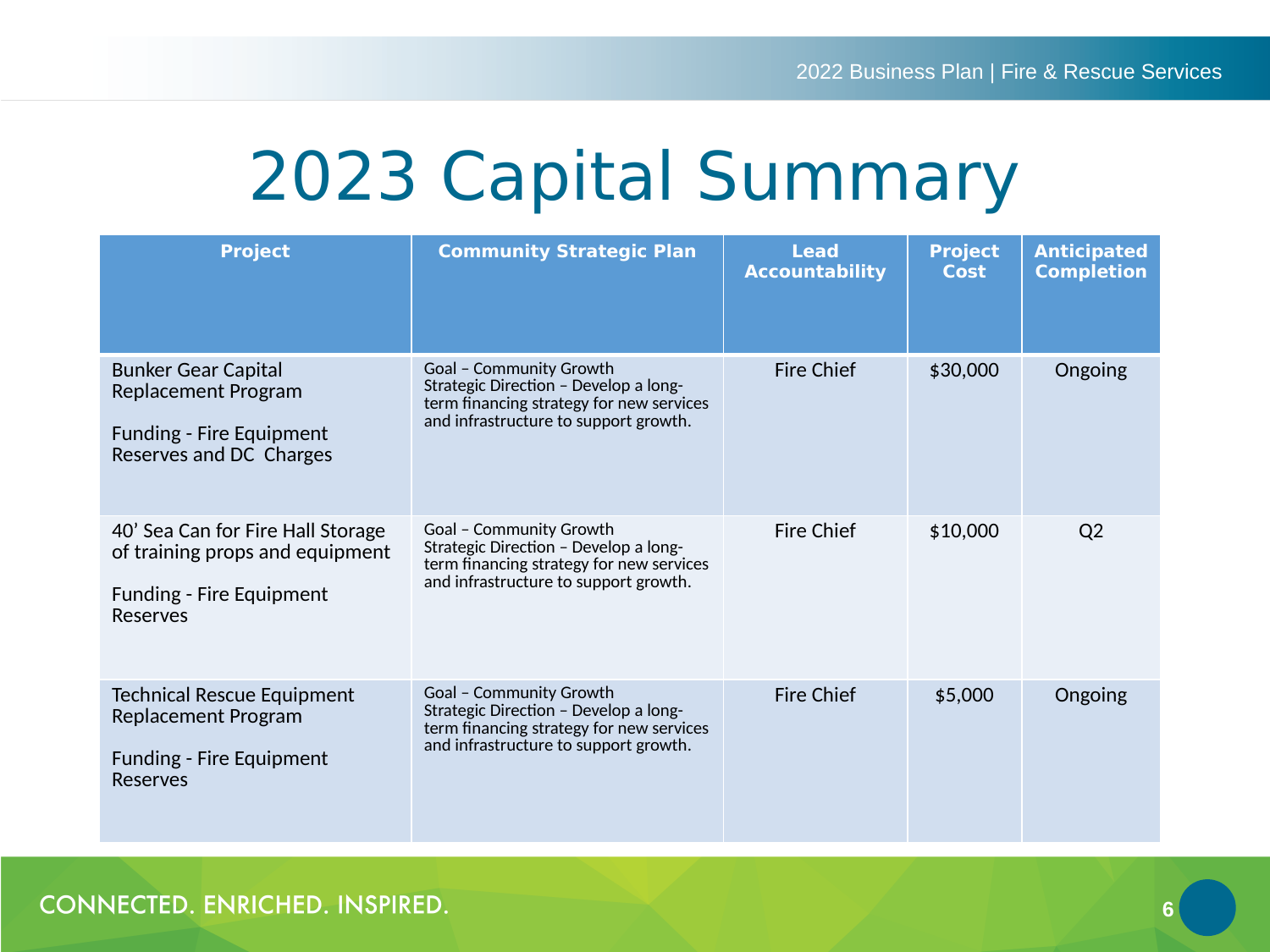

2022 Business Plan | Fire & Rescue Services
# 2023 Capital Summary
| Project | Community Strategic Plan | Lead Accountability | Project Cost | Anticipated Completion |
| --- | --- | --- | --- | --- |
| Bunker Gear Capital Replacement Program Funding - Fire Equipment Reserves and DC Charges | Goal – Community Growth Strategic Direction – Develop a long-term financing strategy for new services and infrastructure to support growth. | Fire Chief | $30,000 | Ongoing |
| 40’ Sea Can for Fire Hall Storage of training props and equipment Funding - Fire Equipment Reserves | Goal – Community Growth Strategic Direction – Develop a long-term financing strategy for new services and infrastructure to support growth. | Fire Chief | $10,000 | Q2 |
| Technical Rescue Equipment Replacement Program Funding - Fire Equipment Reserves | Goal – Community Growth Strategic Direction – Develop a long-term financing strategy for new services and infrastructure to support growth. | Fire Chief | $5,000 | Ongoing |